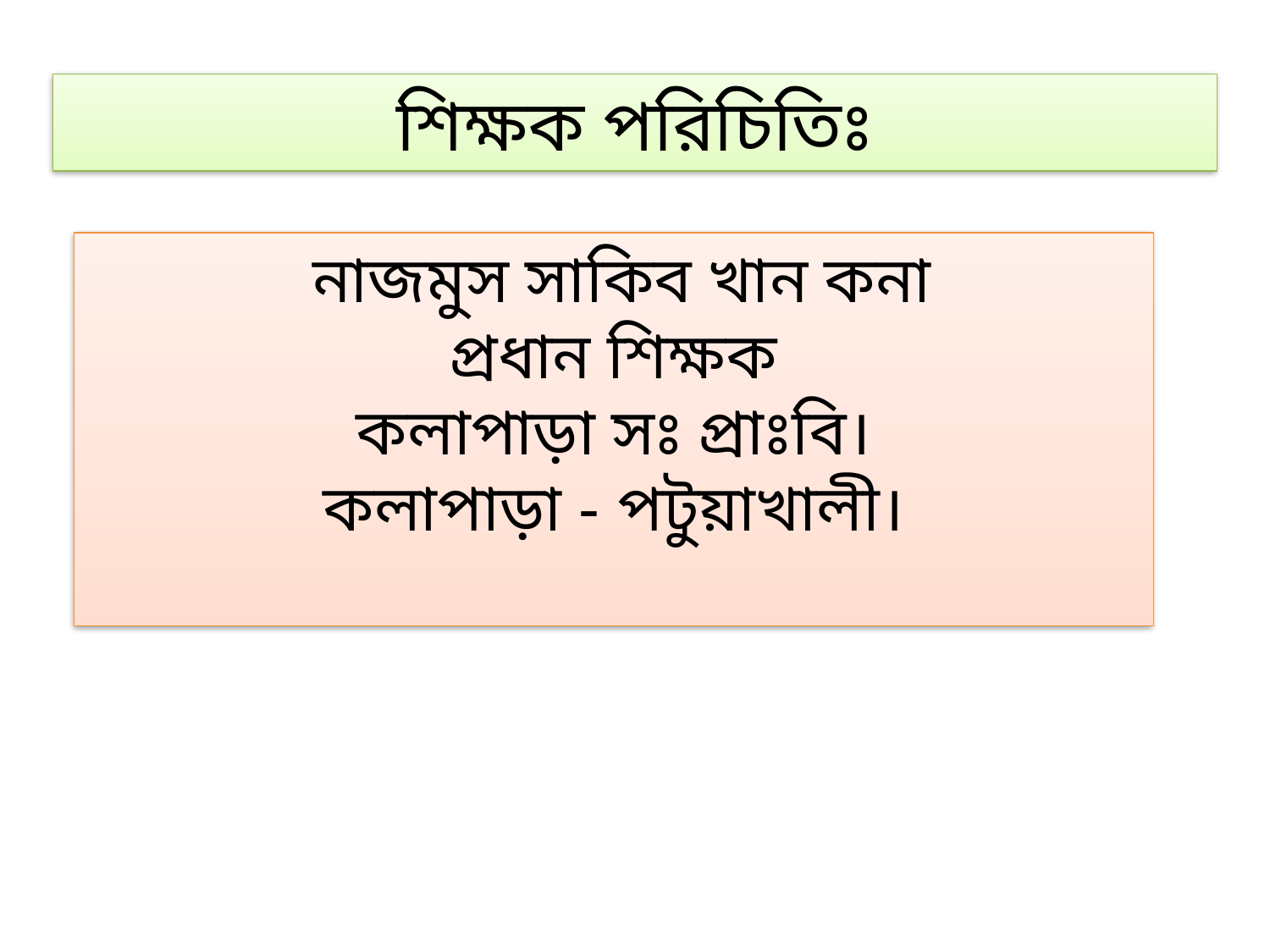

শিক্ষক পরিচিতিঃ
 নাজমুস সাকিব খান কনা
প্রধান শিক্ষক
কলাপাড়া সঃ প্রাঃবি।
কলাপাড়া - পটুয়াখালী।